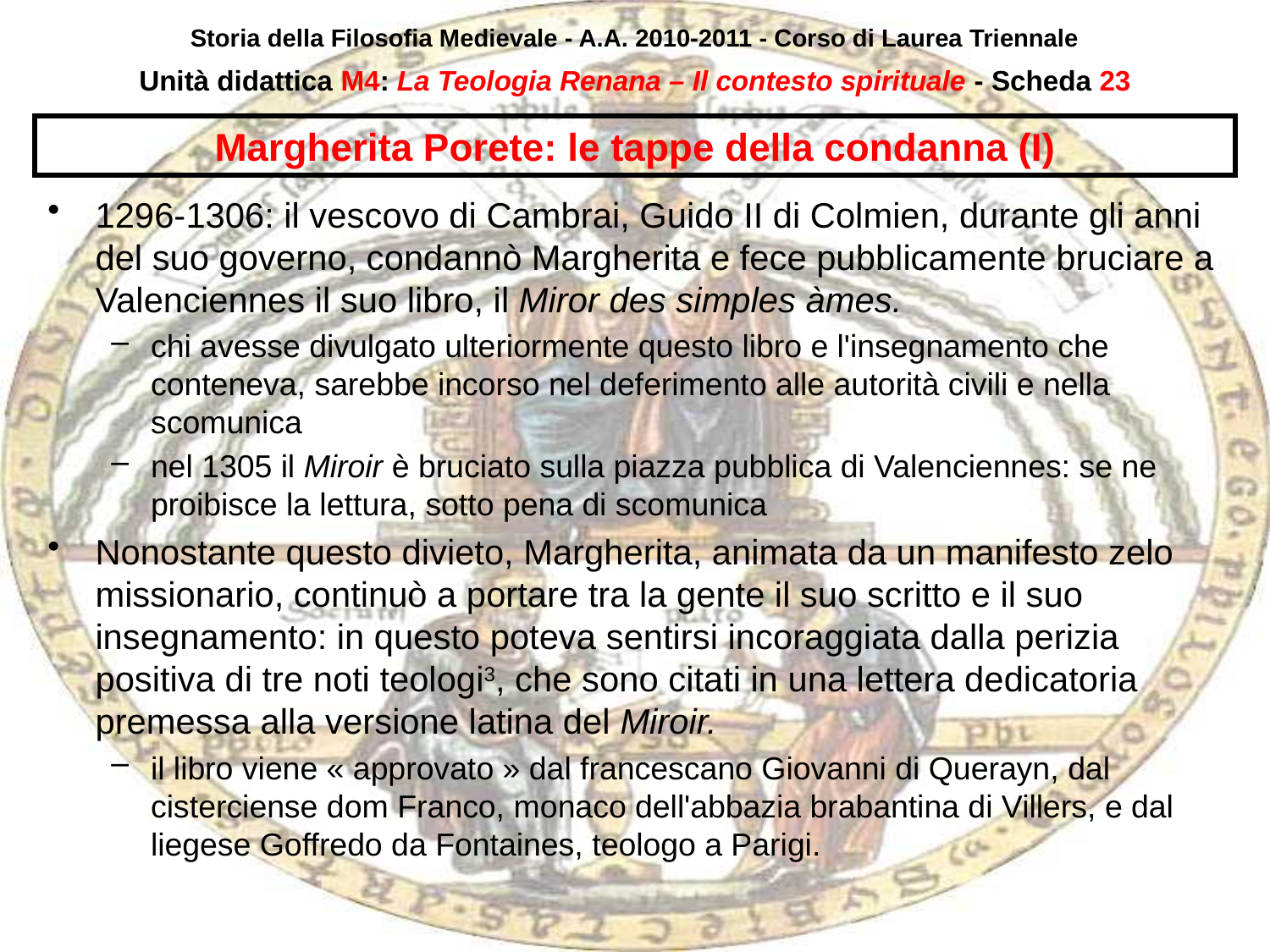

Storia della Filosofia Medievale - A.A. 2010-2011 - Corso di Laurea Triennale
Unità didattica M4: La Teologia Renana – Il contesto spirituale - Scheda 23
# Margherita Porete: le tappe della condanna (I)
1296-1306: il vescovo di Cambrai, Guido II di Colmien, durante gli anni del suo governo, condannò Margherita e fece pubblicamente bruciare a Valenciennes il suo libro, il Miror des simples àmes.
chi avesse divulgato ulteriormente questo libro e l'insegnamento che conteneva, sarebbe incorso nel deferimento alle autorità civili e nella scomunica
nel 1305 il Miroir è bruciato sulla piazza pubblica di Valenciennes: se ne proibisce la lettura, sotto pena di scomunica
Nonostante questo divieto, Margherita, animata da un manifesto zelo missionario, continuò a portare tra la gente il suo scritto e il suo insegnamento: in questo poteva sentirsi incoraggiata dalla perizia positiva di tre noti teologi3, che sono citati in una lettera dedicatoria premessa alla versione latina del Miroir.
il libro viene « approvato » dal francescano Giovanni di Querayn, dal cisterciense dom Franco, monaco dell'abbazia brabantina di Villers, e dal liegese Goffredo da Fontaines, teologo a Parigi.